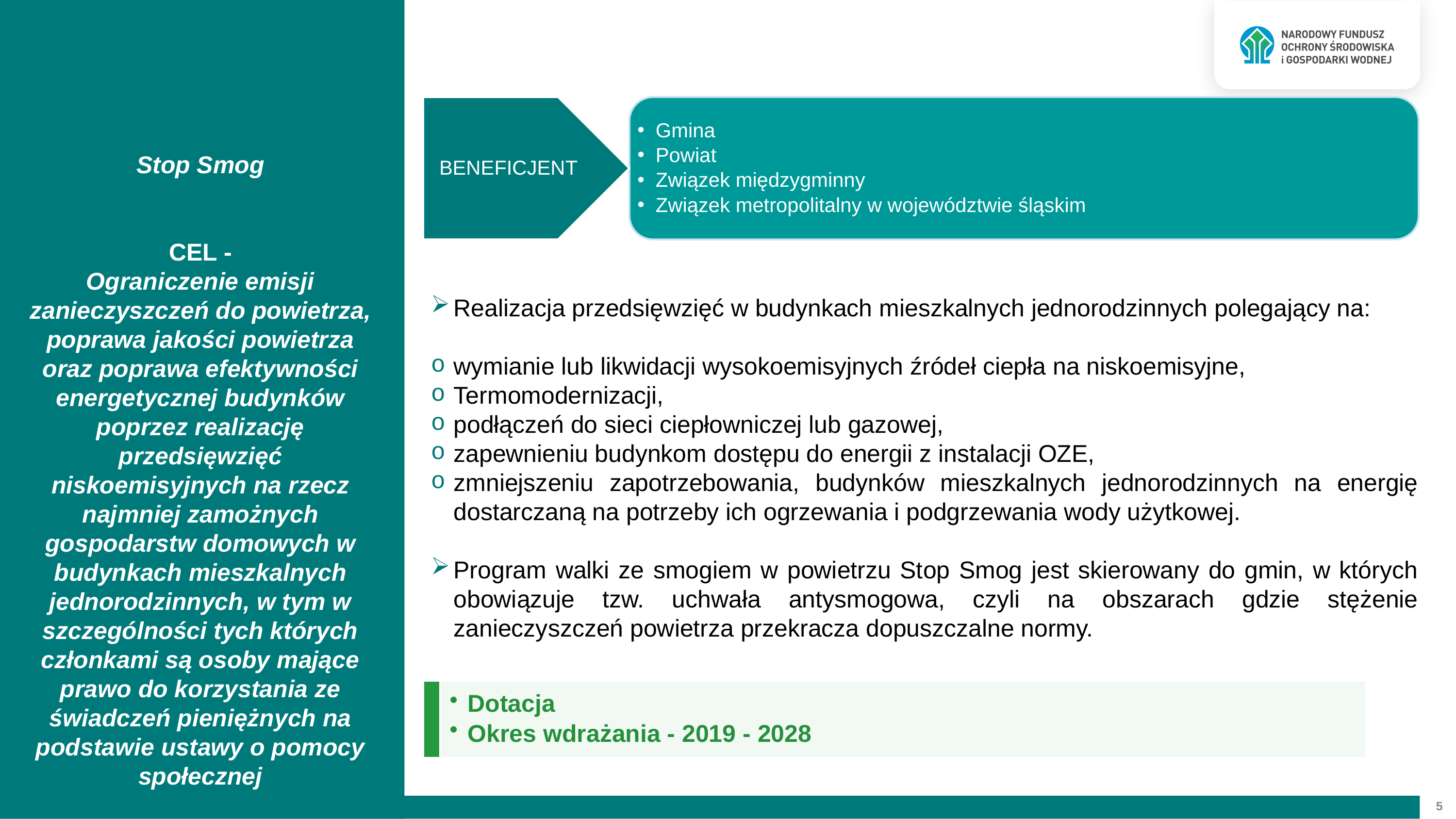

Stop Smog

CEL -
Ograniczenie emisji zanieczyszczeń do powietrza, poprawa jakości powietrza oraz poprawa efektywności energetycznej budynków poprzez realizację przedsięwzięć niskoemisyjnych na rzecz najmniej zamożnych gospodarstw domowych w budynkach mieszkalnych jednorodzinnych, w tym w szczególności tych których członkami są osoby mające prawo do korzystania ze świadczeń pieniężnych na podstawie ustawy o pomocy społecznej

Gmina
Powiat
Związek międzygminny
Związek metropolitalny w województwie śląskim
BENEFICJENT

Realizacja przedsięwzięć w budynkach mieszkalnych jednorodzinnych polegający na:

wymianie lub likwidacji wysokoemisyjnych źródeł ciepła na niskoemisyjne,
Termomodernizacji,
podłączeń do sieci ciepłowniczej lub gazowej,
zapewnieniu budynkom dostępu do energii z instalacji OZE,
zmniejszeniu zapotrzebowania, budynków mieszkalnych jednorodzinnych na energię dostarczaną na potrzeby ich ogrzewania i podgrzewania wody użytkowej.

Program walki ze smogiem w powietrzu Stop Smog jest skierowany do gmin, w których obowiązuje tzw. uchwała antysmogowa, czyli na obszarach gdzie stężenie zanieczyszczeń powietrza przekracza dopuszczalne normy.

Dotacja
Okres wdrażania - 2019 - 2028
xx
5